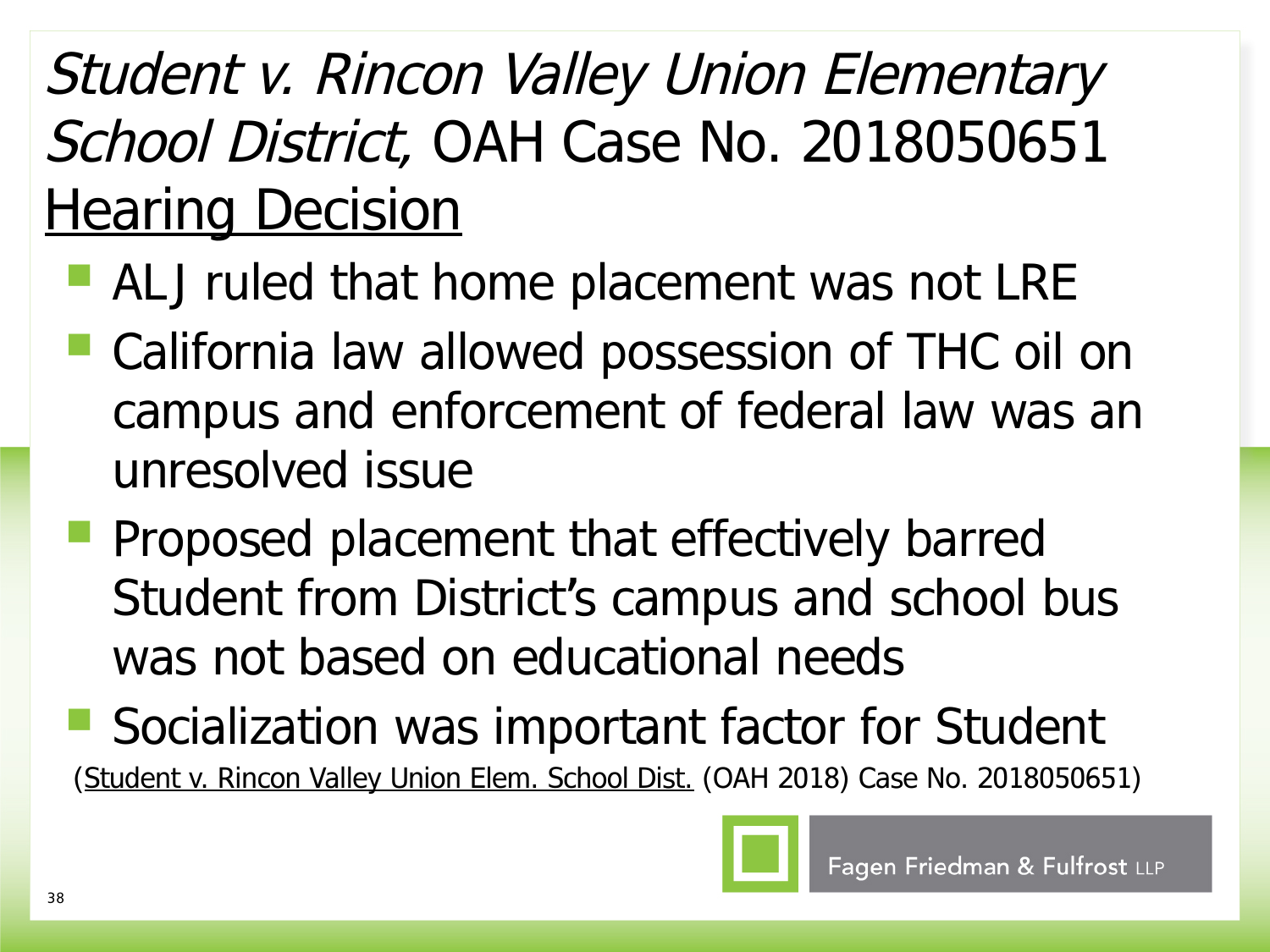

# Student v. Rincon Valley Union Elementary School District, OAH Case No. 2018050651 Hearing Decision
ALJ ruled that home placement was not LRE
California law allowed possession of THC oil on campus and enforcement of federal law was an unresolved issue
Proposed placement that effectively barred Student from District’s campus and school bus was not based on educational needs
Socialization was important factor for Student
(Student v. Rincon Valley Union Elem. School Dist. (OAH 2018) Case No. 2018050651)